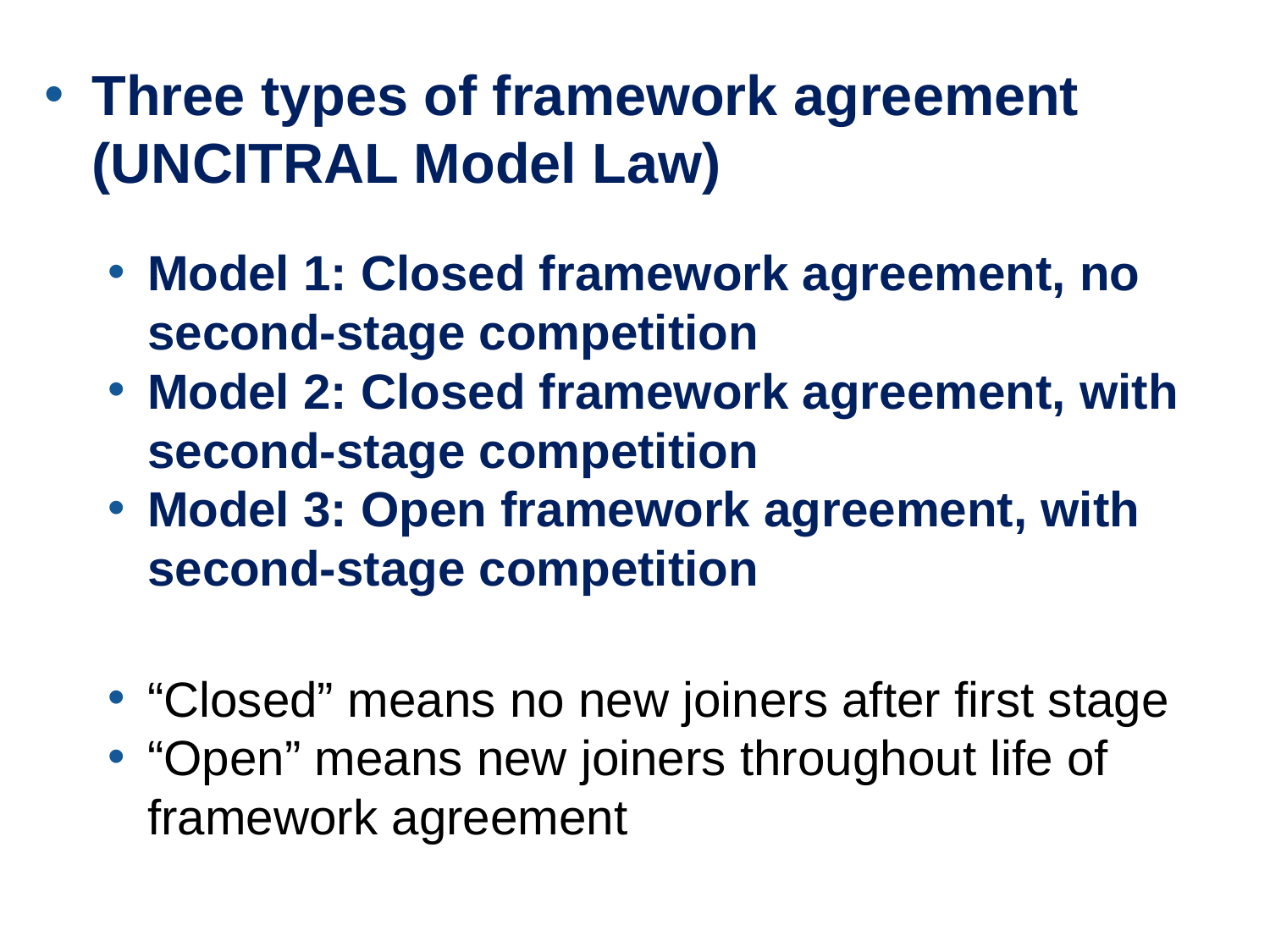

Three types of framework agreement (UNCITRAL Model Law)

Model 1: Closed framework agreement, no second-stage competition
Model 2: Closed framework agreement, with second-stage competition
Model 3: Open framework agreement, with second-stage competition

“Closed” means no new joiners after first stage
“Open” means new joiners throughout life of framework agreement